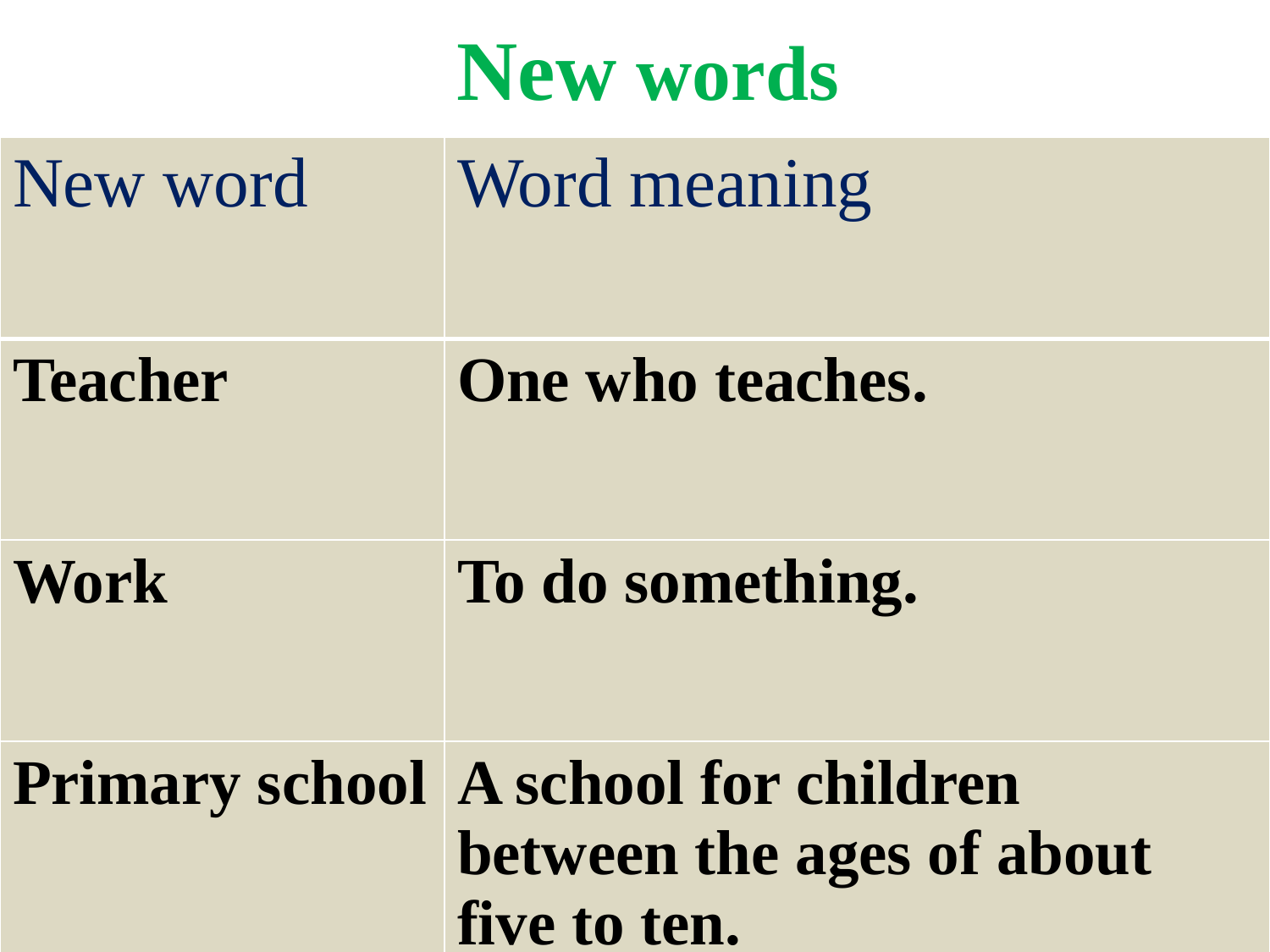

New words
| New word | Word meaning |
| --- | --- |
| Teacher | One who teaches. |
| Work | To do something. |
| Primary school | A school for children between the ages of about five to ten. |